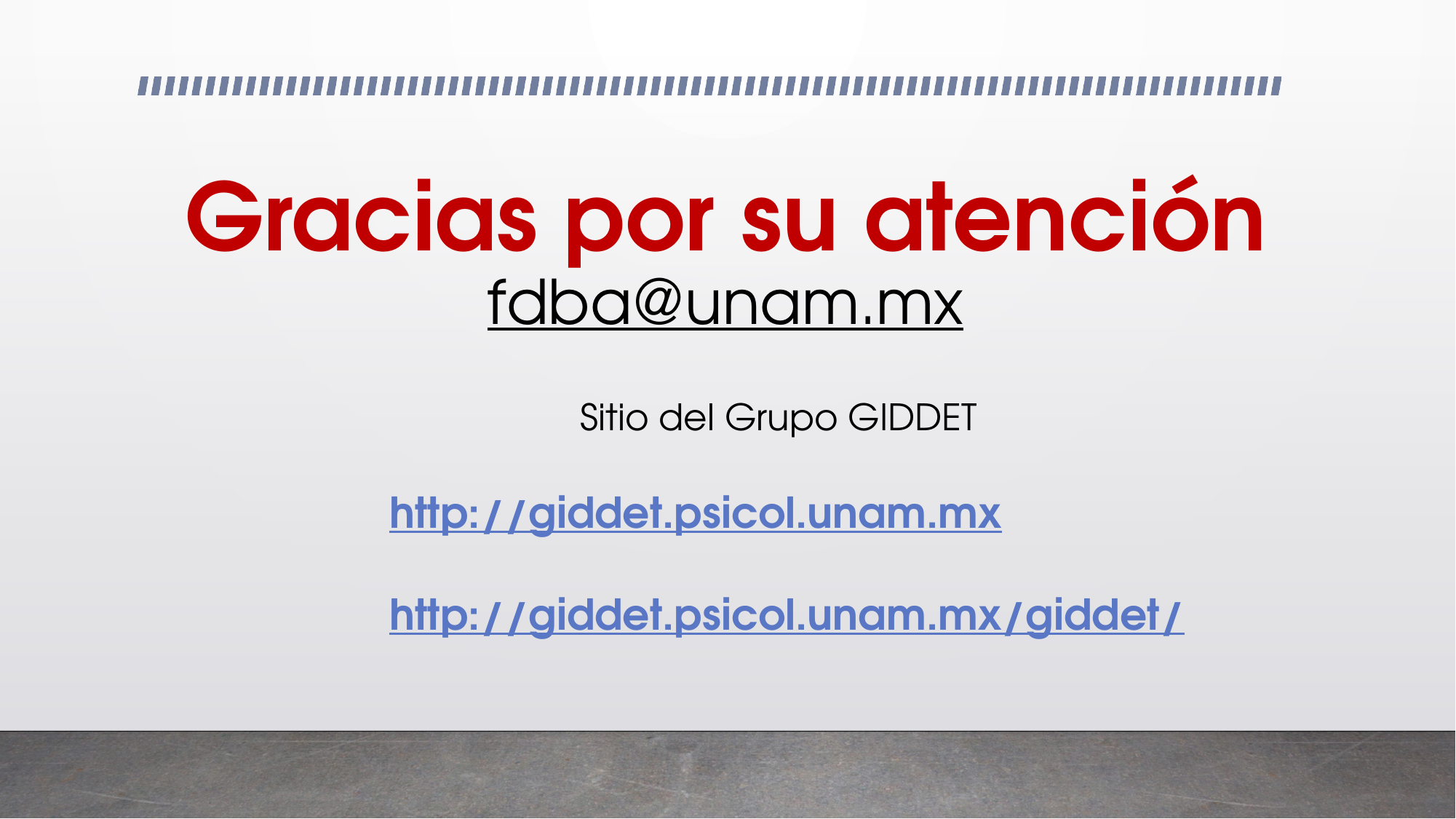

# Gracias por su atención fdba@unam.mx
Sitio del Grupo GIDDET

http://giddet.psicol.unam.mx

http://giddet.psicol.unam.mx/giddet/